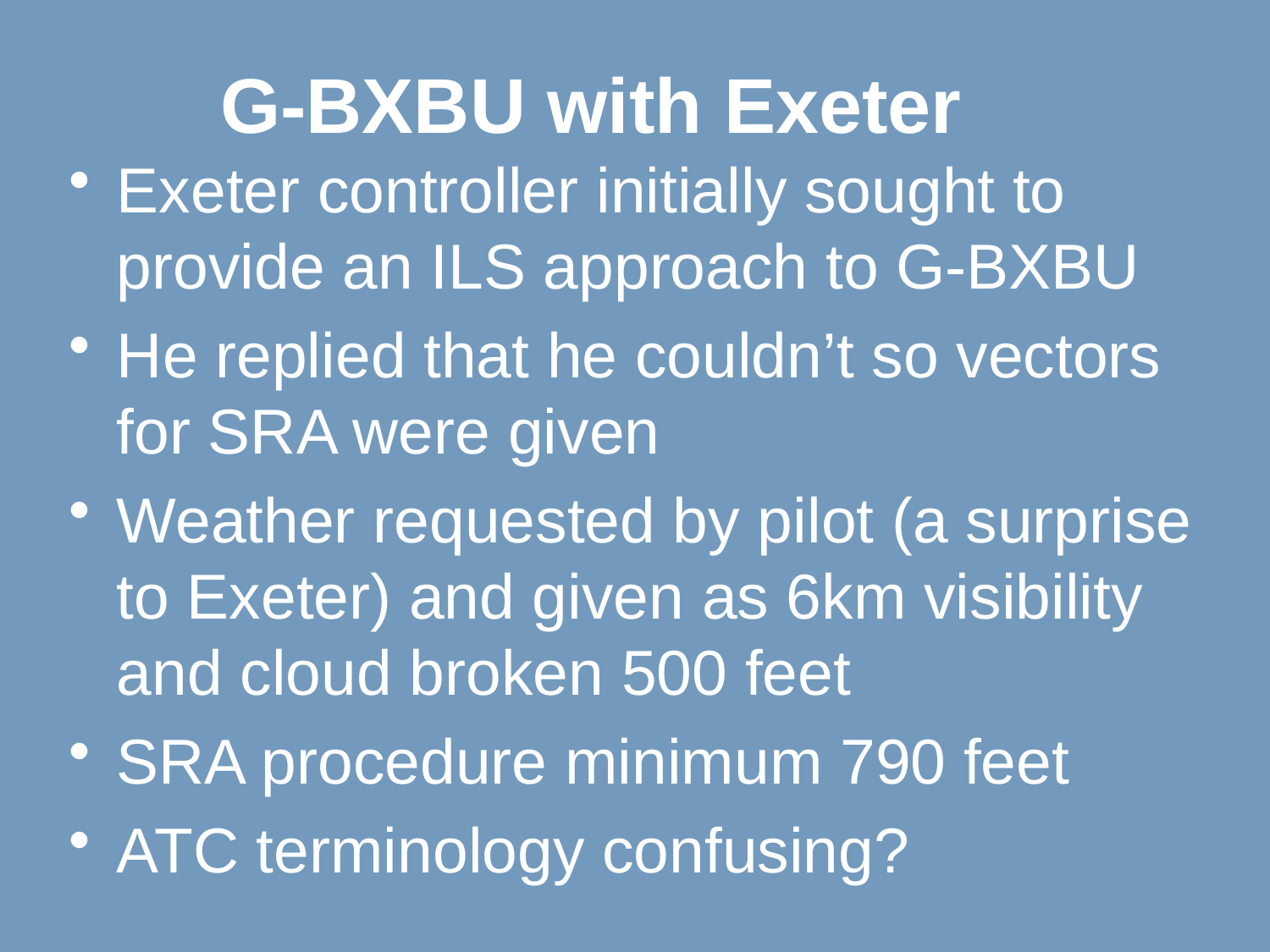

# G-BXBU with Exeter
Exeter controller initially sought to provide an ILS approach to G-BXBU
He replied that he couldn’t so vectors for SRA were given
Weather requested by pilot (a surprise to Exeter) and given as 6km visibility and cloud broken 500 feet
SRA procedure minimum 790 feet
ATC terminology confusing?